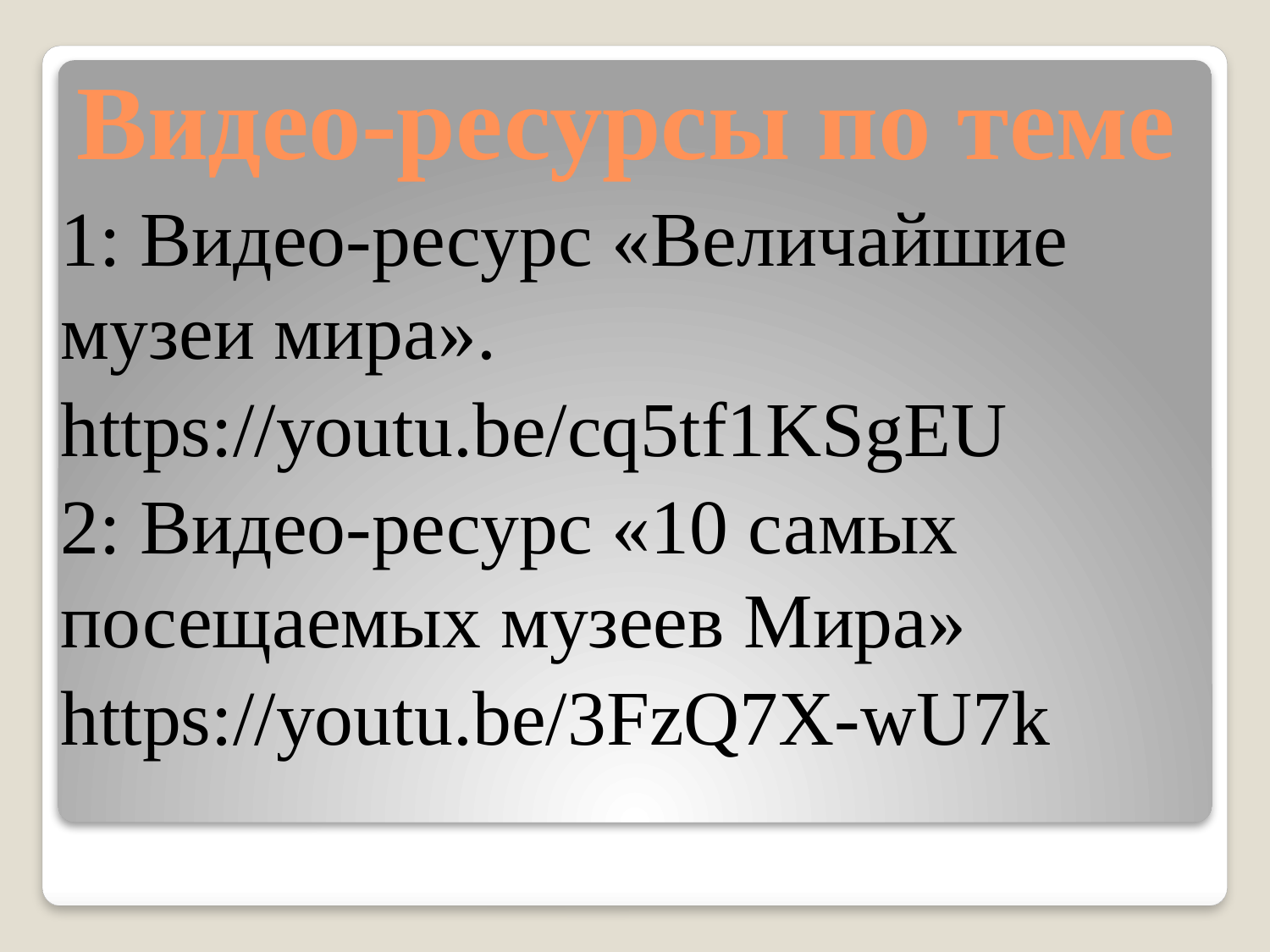

# Видео-ресурсы по теме
1: Видео-ресурс «Величайшие музеи мира».
https://youtu.be/cq5tf1KSgEU
2: Видео-ресурс «10 самых посещаемых музеев Мира»
https://youtu.be/3FzQ7X-wU7k